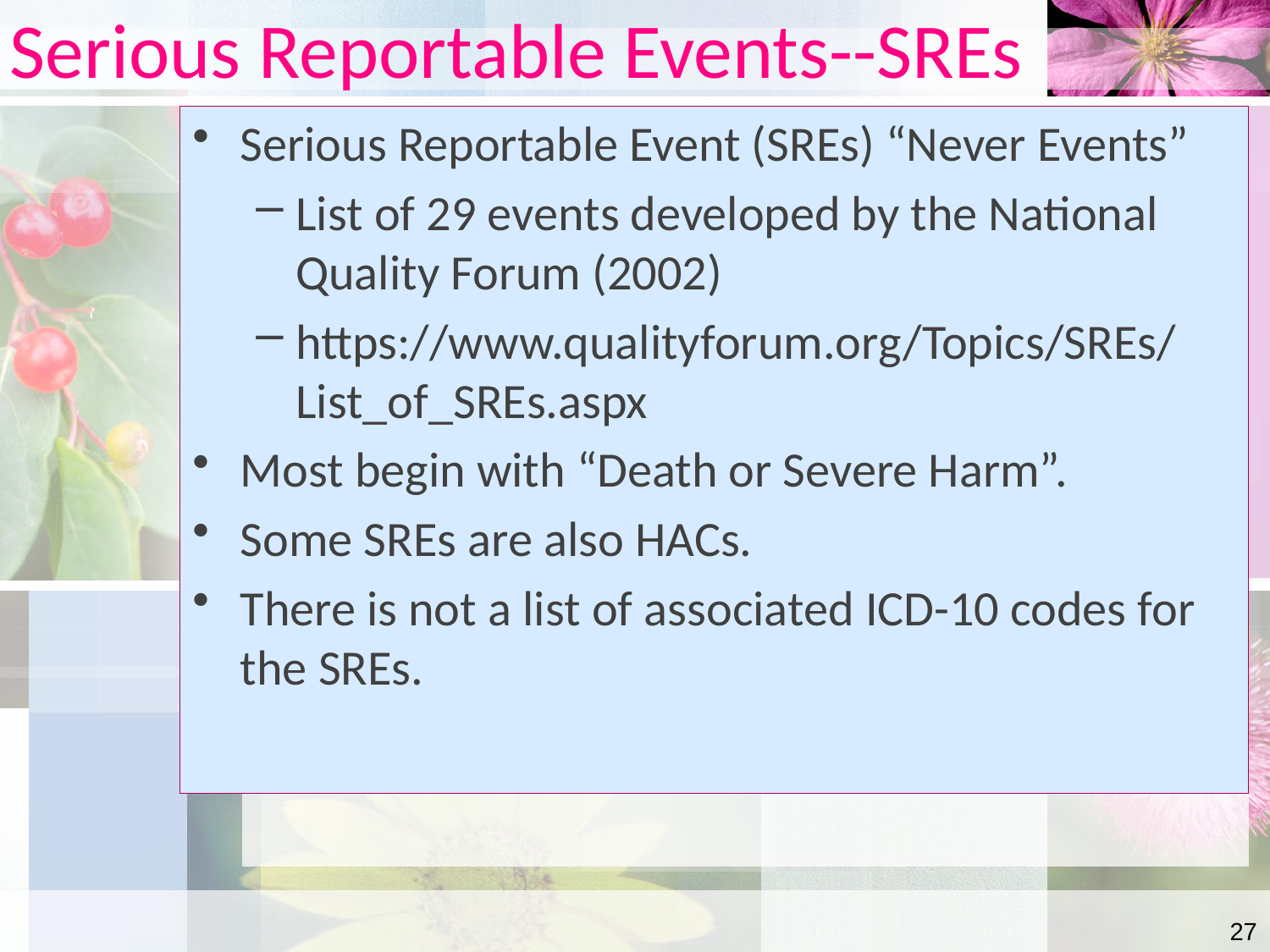

# Serious Reportable Events--SREs
Serious Reportable Event (SREs) “Never Events”
List of 29 events developed by the National Quality Forum (2002)
https://www.qualityforum.org/Topics/SREs/List_of_SREs.aspx
Most begin with “Death or Severe Harm”.
Some SREs are also HACs.
There is not a list of associated ICD-10 codes for the SREs.

27